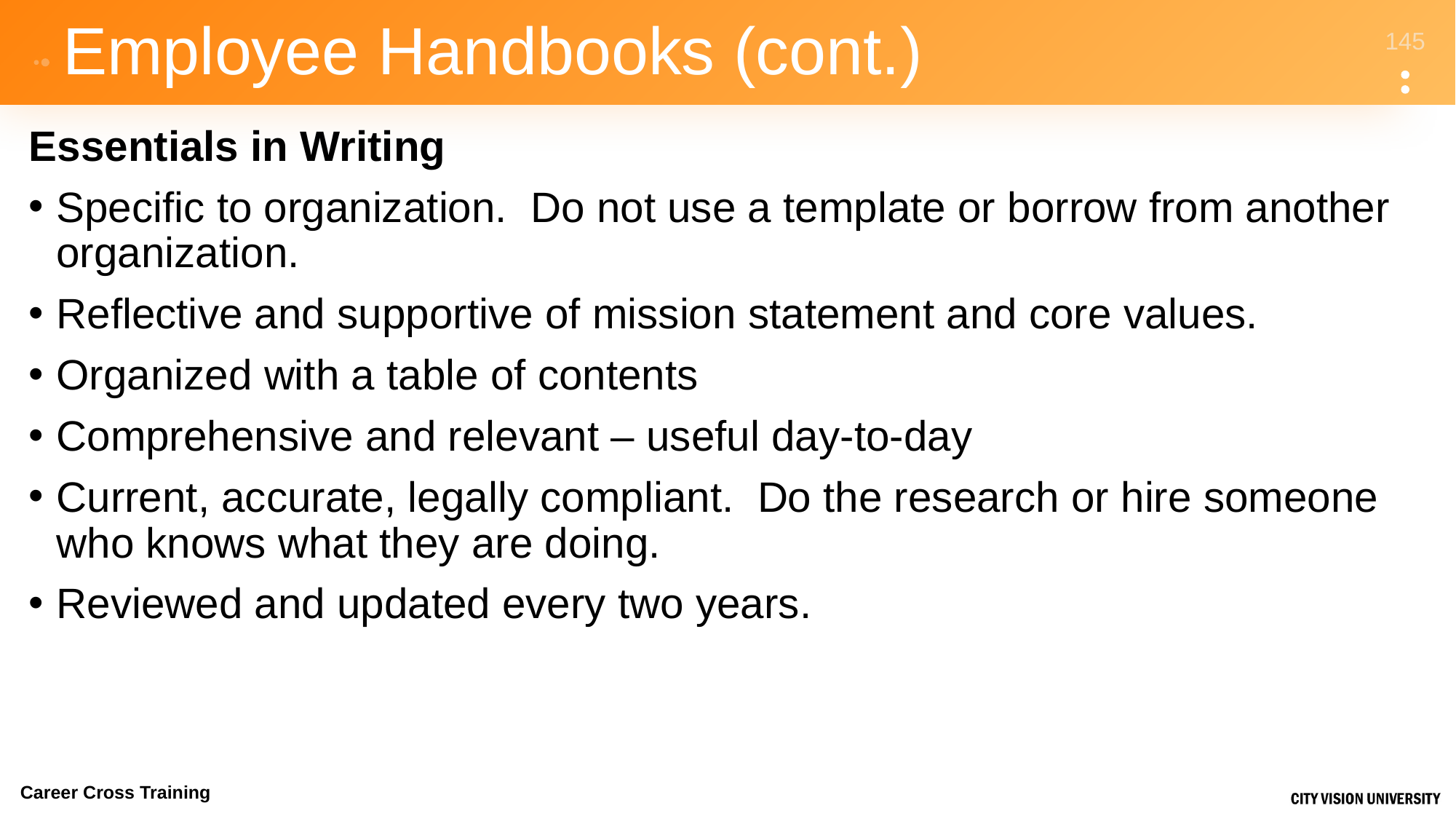

# Employee Handbooks (cont.)
Essentials in Writing
Specific to organization.  Do not use a template or borrow from another organization.
Reflective and supportive of mission statement and core values.
Organized with a table of contents
Comprehensive and relevant – useful day-to-day
Current, accurate, legally compliant.  Do the research or hire someone who knows what they are doing.
Reviewed and updated every two years.